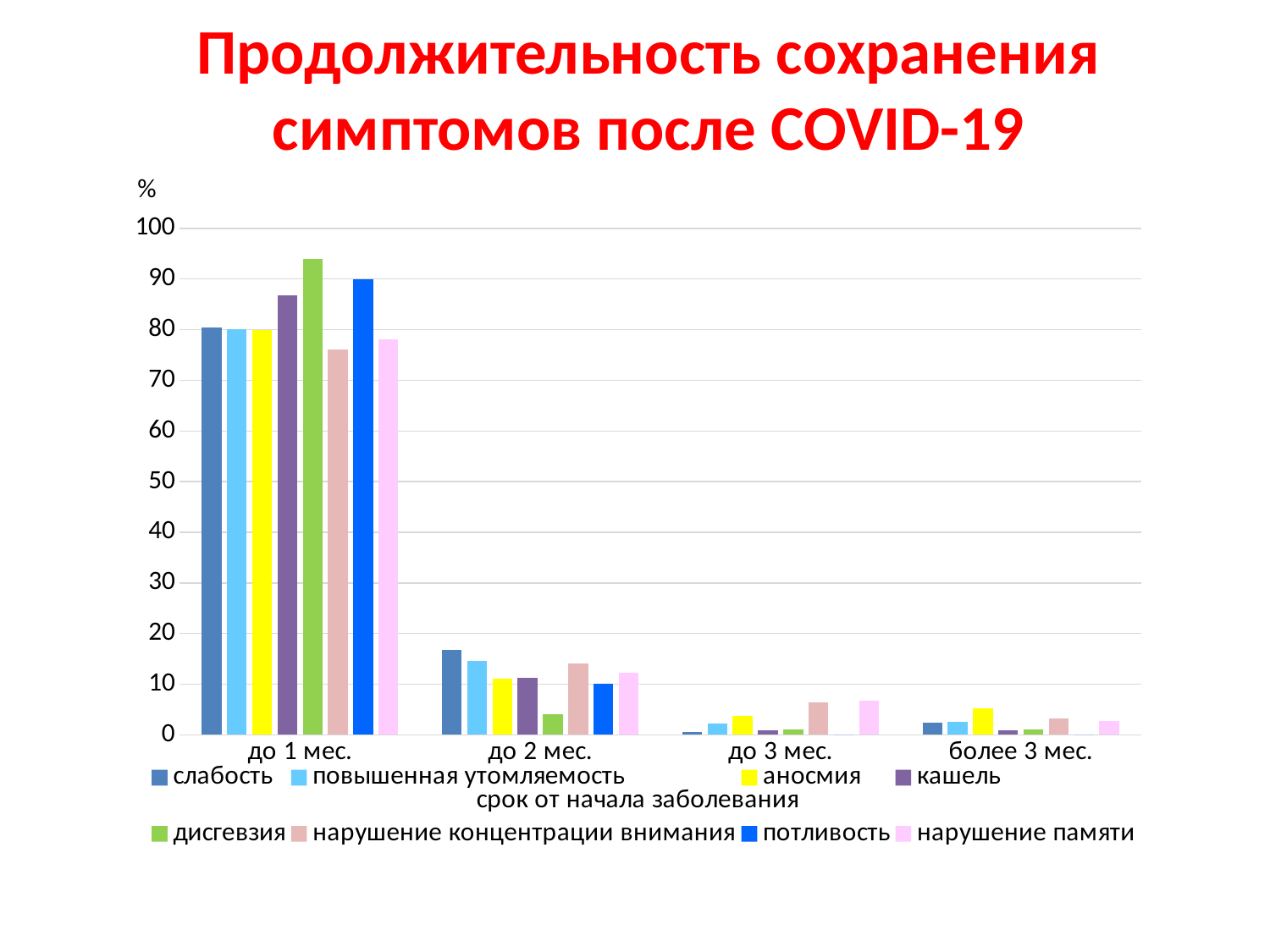

# Продолжительность сохранения симптомов после COVID-19
%

### Chart

| Category | слабость | повышенная утомляемость | аносмия | кашель | дисгевзия | нарушение концентрации внимания | потливость | нарушение памяти |
|---|---|---|---|---|---|---|---|---|
| до 1 мес. | 80.4 | 80.1 | 80.0 | 86.8 | 93.9 | 76.1 | 89.9 | 78.1 |
| до 2 мес. | 16.7 | 14.6 | 11.1 | 11.3 | 4.1 | 14.1 | 10.1 | 12.3 |
| до 3 мес. | 0.6 | 2.3 | 3.7 | 0.9 | 1.0 | 6.5 | 0.0 | 6.8 |
| более 3 мес. | 2.4 | 2.6 | 5.2 | 0.9 | 1.0 | 3.3 | 0.0 | 2.7 |